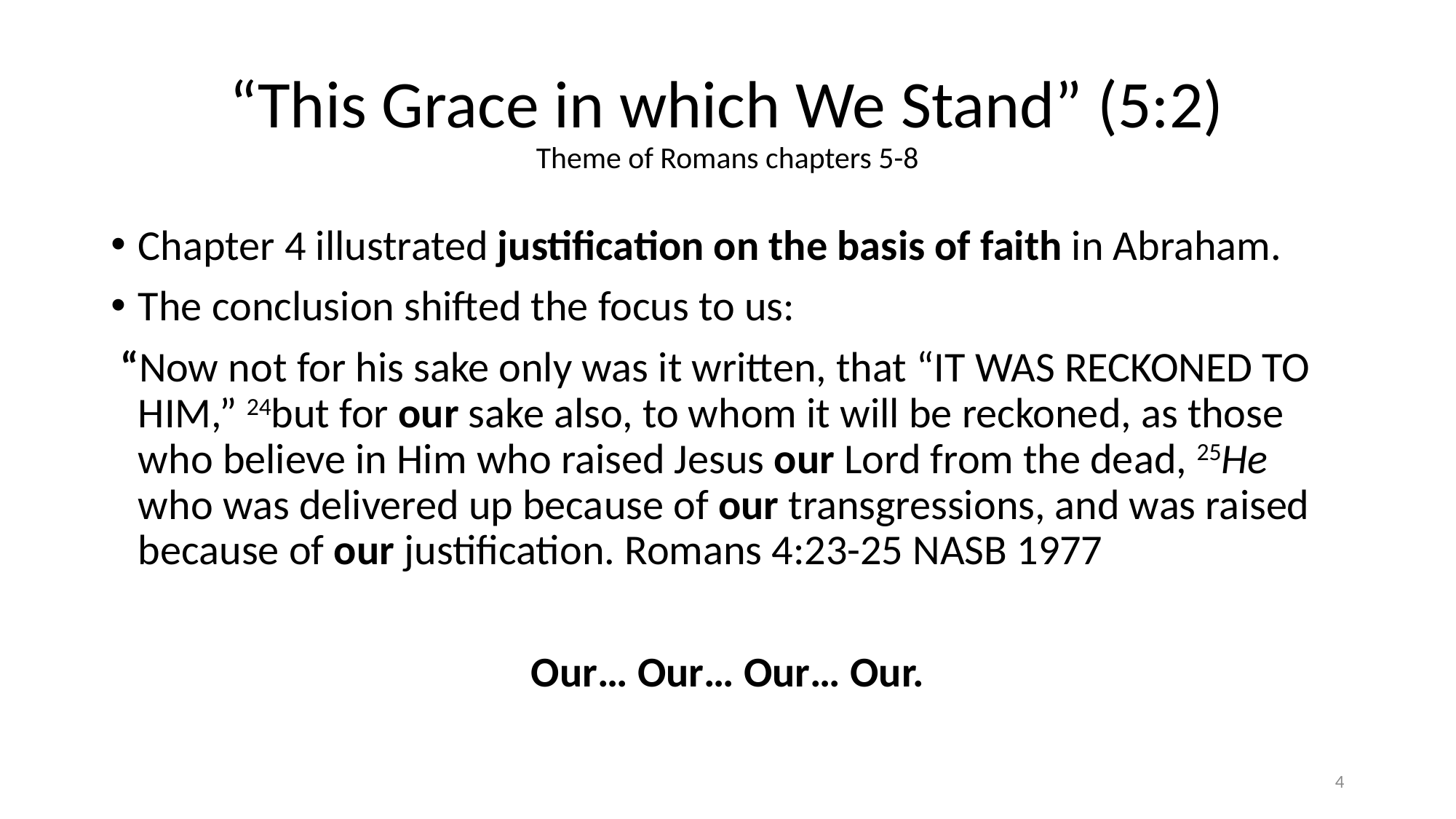

# “This Grace in which We Stand” (5:2) Theme of Romans chapters 5-8
Chapter 4 illustrated justification on the basis of faith in Abraham.
The conclusion shifted the focus to us:
 “Now not for his sake only was it written, that “IT WAS RECKONED TO HIM,” 24but for our sake also, to whom it will be reckoned, as those who believe in Him who raised Jesus our Lord from the dead, 25He who was delivered up because of our transgressions, and was raised because of our justification. Romans 4:23-25 NASB 1977

Our… Our… Our… Our.
4